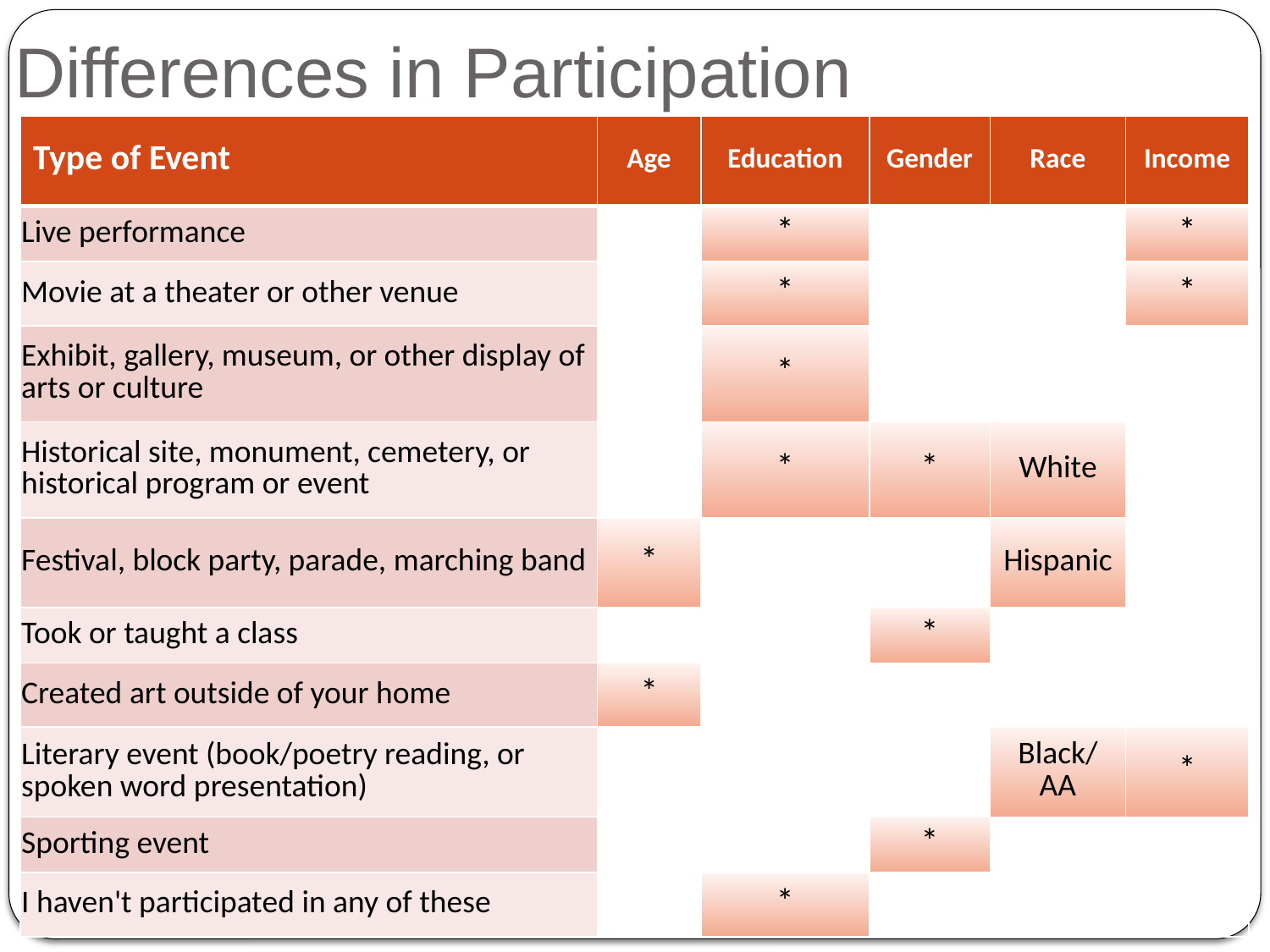

# Differences in Participation
| Type of Event | Age | Education | Gender | Race | Income |
| --- | --- | --- | --- | --- | --- |
| Live performance |  | \* |  |  | \* |
| Movie at a theater or other venue |  | \* |  |  | \* |
| Exhibit, gallery, museum, or other display of arts or culture |  | \* |  |  |  |
| Historical site, monument, cemetery, or historical program or event |  | \* | \* | White |  |
| Festival, block party, parade, marching band | \* |  |  | Hispanic |  |
| Took or taught a class |  |  | \* |  |  |
| Created art outside of your home | \* |  |  |  |  |
| Literary event (book/poetry reading, or spoken word presentation) |  |  |  | Black/ AA | \* |
| Sporting event |  |  | \* |  |  |
| I haven't participated in any of these |  | \* |  |  |  |
19